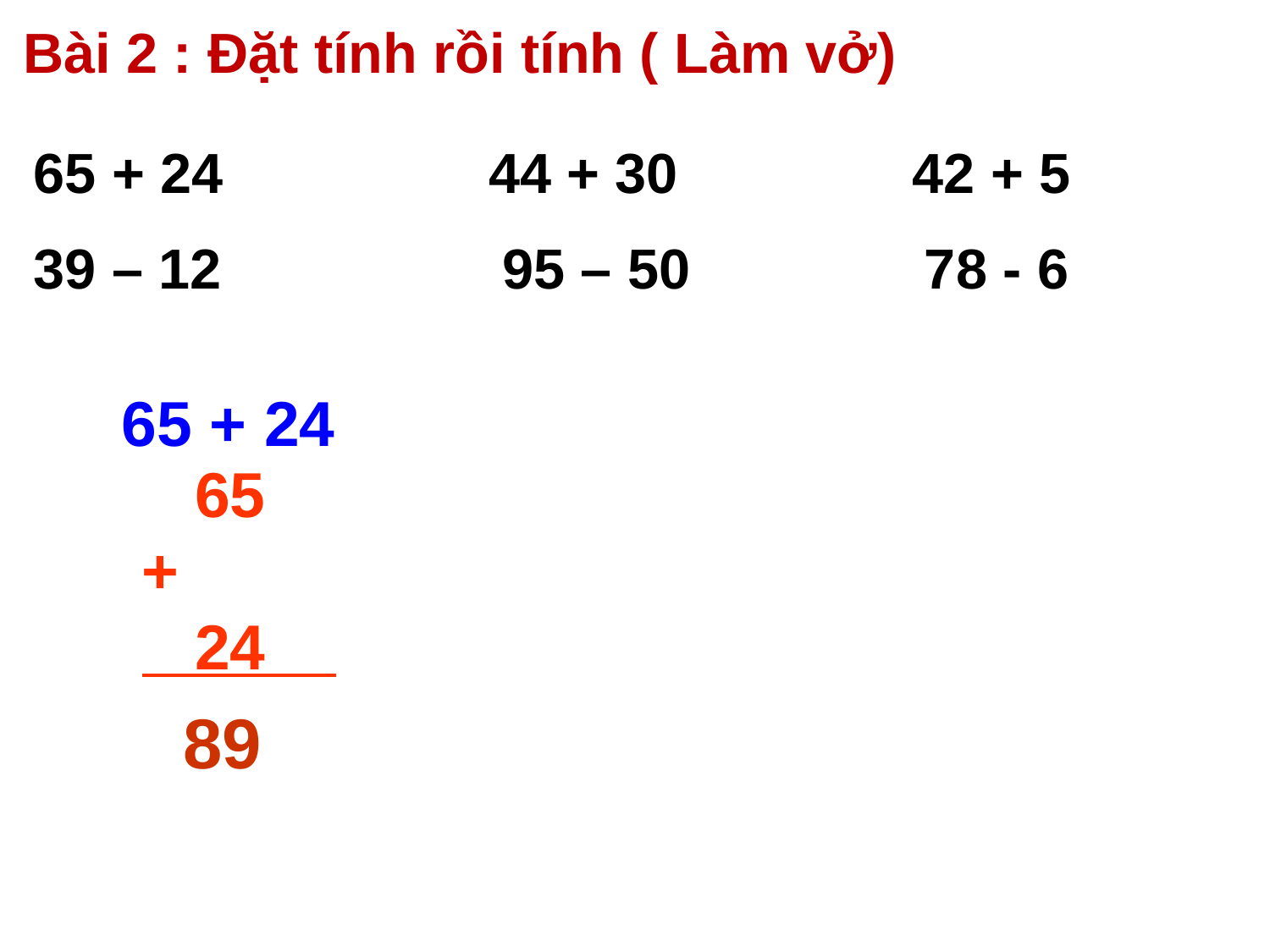

Bài 2 : Đặt tính rồi tính ( Làm vở)
65 + 24                 44 + 30               42 + 5
39 – 12                  95 – 50               78 - 6

     65 + 24
   65
+
   24

89